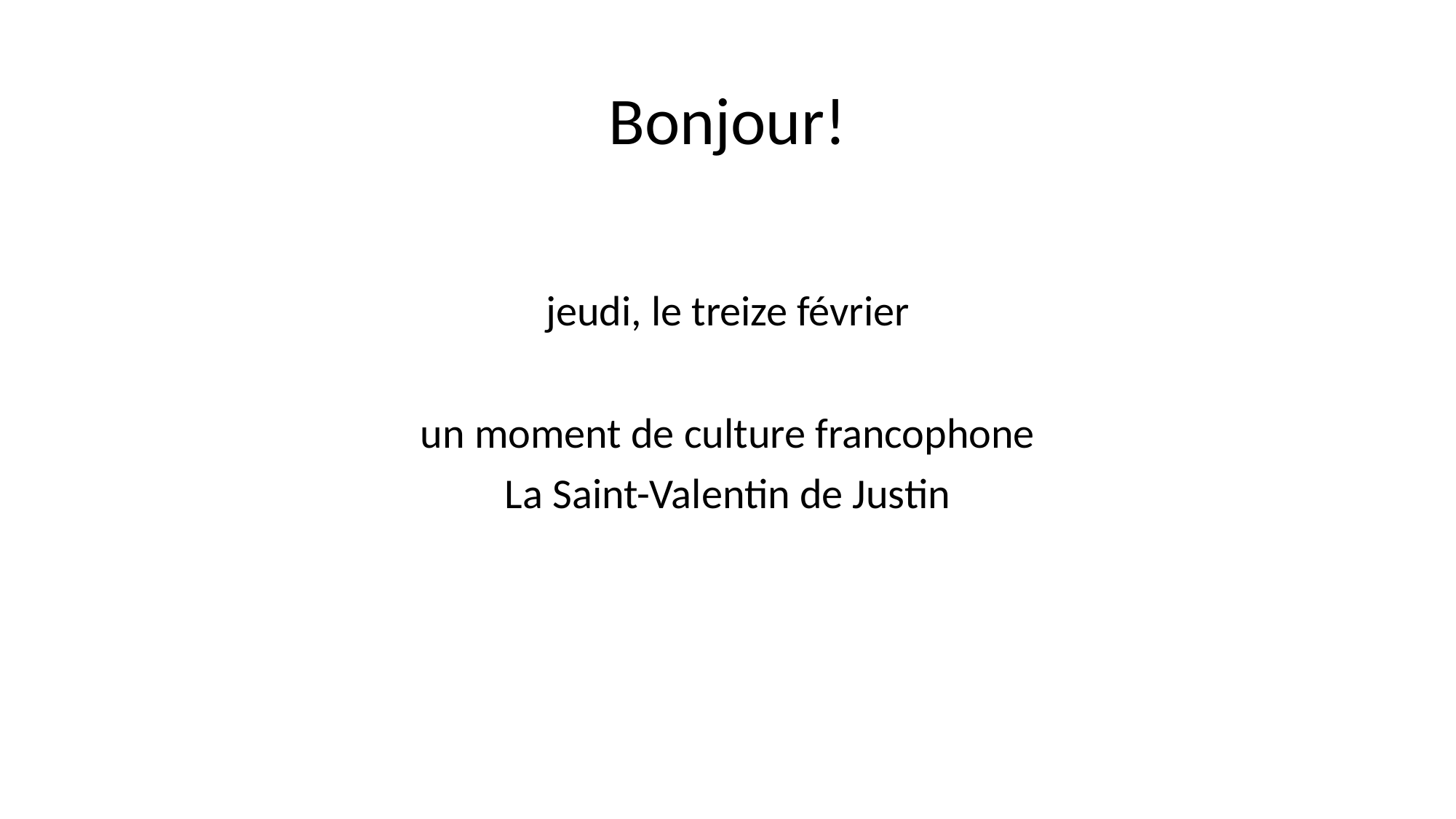

# Bonjour!

jeudi, le treize février

un moment de culture francophone
La Saint-Valentin de Justin